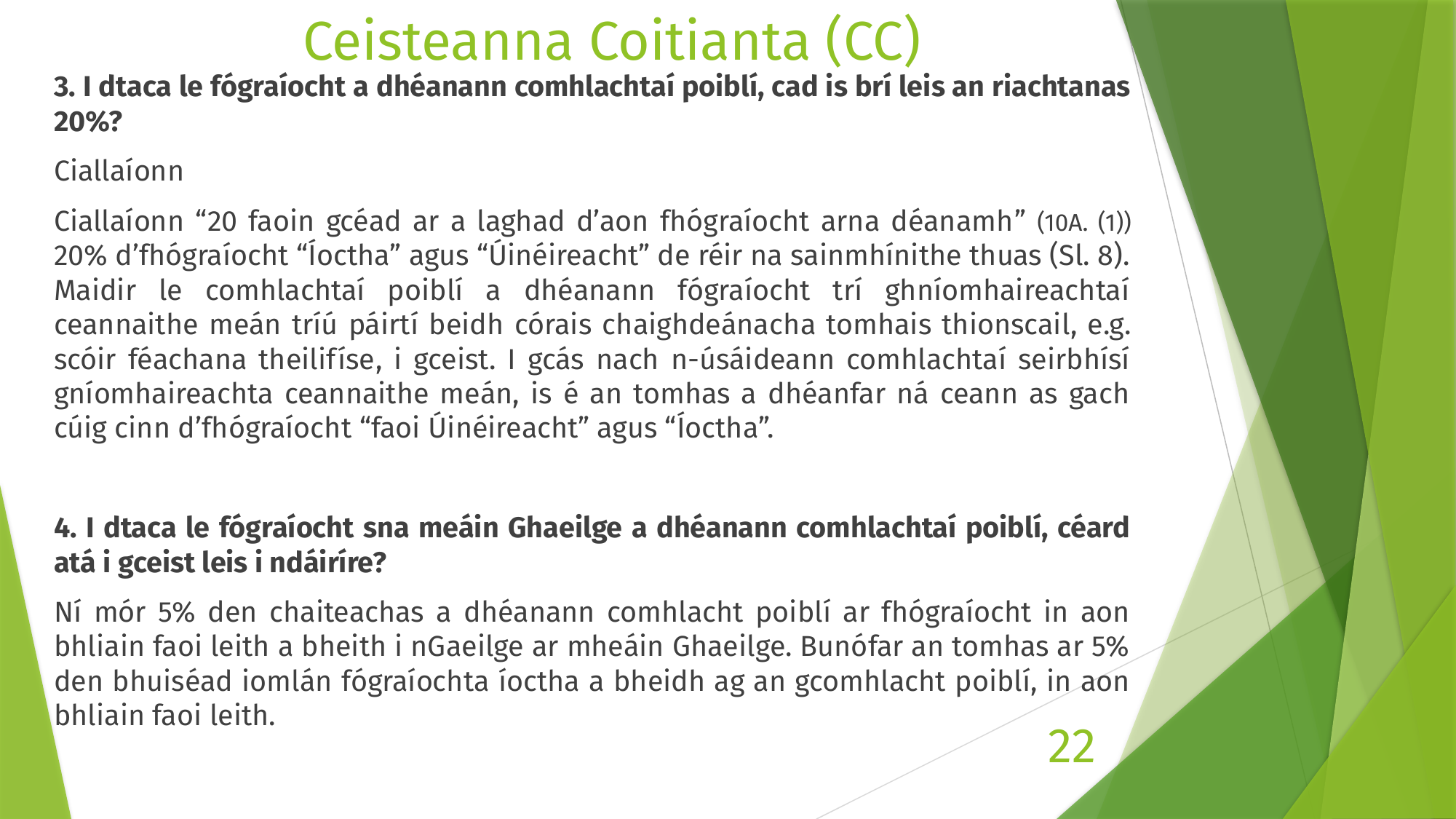

# Ceisteanna Coitianta (CC)
3. I dtaca le fógraíocht a dhéanann comhlachtaí poiblí, cad is brí leis an riachtanas 20%?
Ciallaíonn
Ciallaíonn “20 faoin gcéad ar a laghad d’aon fhógraíocht arna déanamh” (10A. (1)) 20% d’fhógraíocht “Íoctha” agus “Úinéireacht” de réir na sainmhínithe thuas (Sl. 8). Maidir le comhlachtaí poiblí a dhéanann fógraíocht trí ghníomhaireachtaí ceannaithe meán tríú páirtí beidh córais chaighdeánacha tomhais thionscail, e.g. scóir féachana theilifíse, i gceist. I gcás nach n-úsáideann comhlachtaí seirbhísí gníomhaireachta ceannaithe meán, is é an tomhas a dhéanfar ná ceann as gach cúig cinn d’fhógraíocht “faoi Úinéireacht” agus “Íoctha”.

4. I dtaca le fógraíocht sna meáin Ghaeilge a dhéanann comhlachtaí poiblí, céard atá i gceist leis i ndáiríre?
Ní mór 5% den chaiteachas a dhéanann comhlacht poiblí ar fhógraíocht in aon bhliain faoi leith a bheith i nGaeilge ar mheáin Ghaeilge. Bunófar an tomhas ar 5% den bhuiséad iomlán fógraíochta íoctha a bheidh ag an gcomhlacht poiblí, in aon bhliain faoi leith.
22